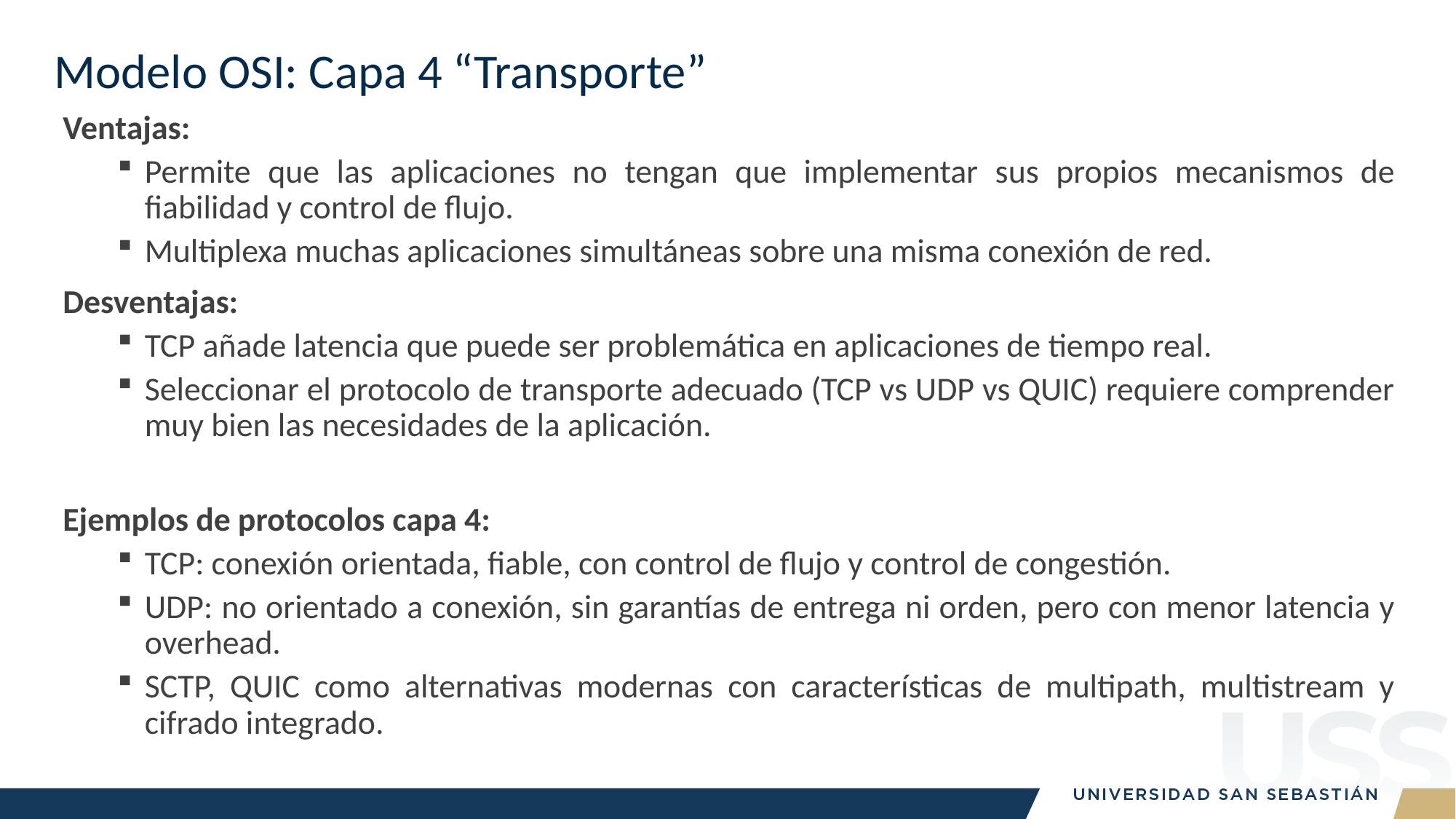

# Modelo OSI: Capa 4 “Transporte”
Ventajas:
Permite que las aplicaciones no tengan que implementar sus propios mecanismos de fiabilidad y control de flujo.
Multiplexa muchas aplicaciones simultáneas sobre una misma conexión de red.
Desventajas:
TCP añade latencia que puede ser problemática en aplicaciones de tiempo real.
Seleccionar el protocolo de transporte adecuado (TCP vs UDP vs QUIC) requiere comprender muy bien las necesidades de la aplicación.

Ejemplos de protocolos capa 4:
TCP: conexión orientada, fiable, con control de flujo y control de congestión.
UDP: no orientado a conexión, sin garantías de entrega ni orden, pero con menor latencia y overhead.
SCTP, QUIC como alternativas modernas con características de multipath, multistream y cifrado integrado.